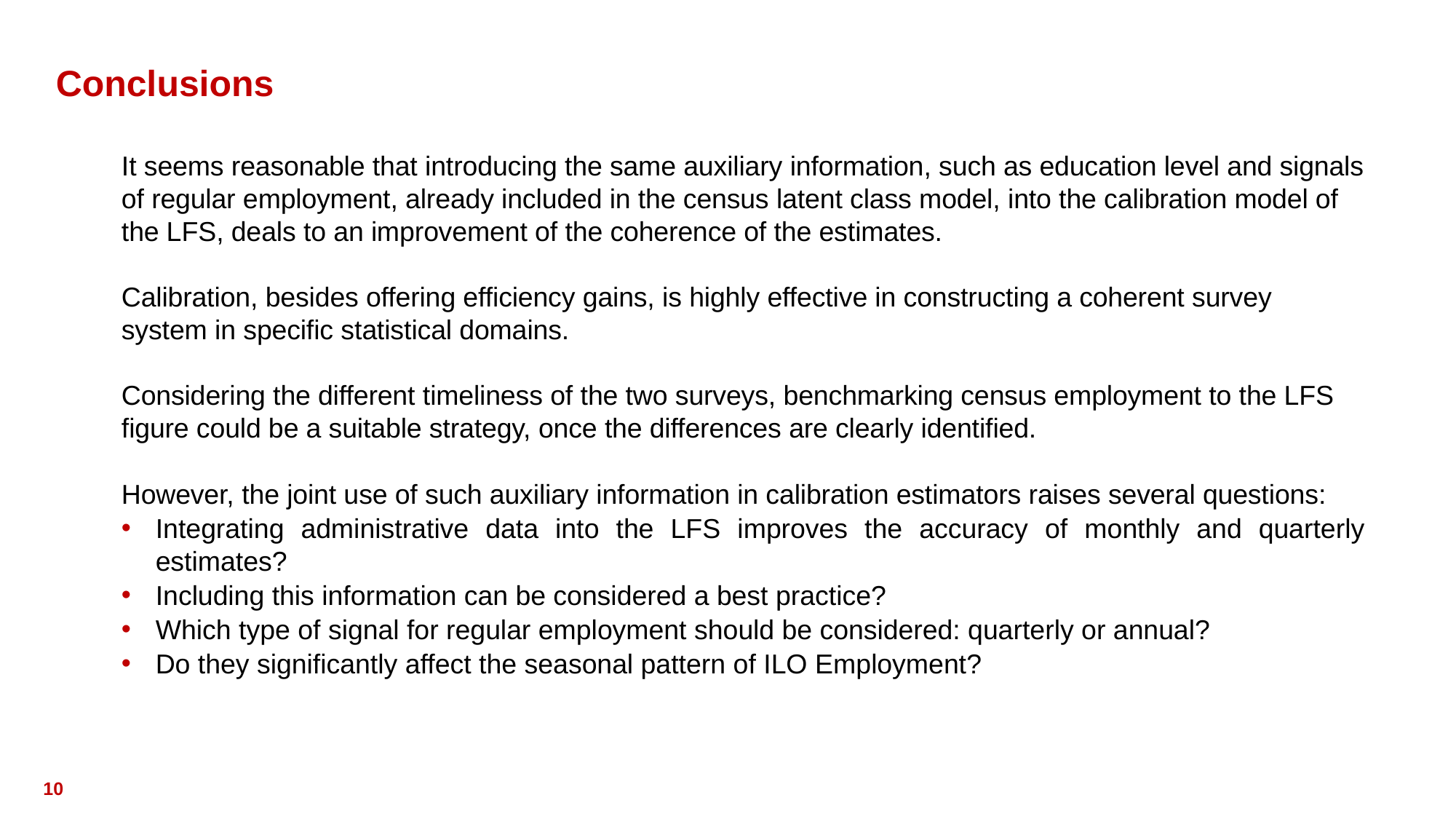

# Conclusions
It seems reasonable that introducing the same auxiliary information, such as education level and signals of regular employment, already included in the census latent class model, into the calibration model of the LFS, deals to an improvement of the coherence of the estimates.

Calibration, besides offering efficiency gains, is highly effective in constructing a coherent survey system in specific statistical domains.

Considering the different timeliness of the two surveys, benchmarking census employment to the LFS figure could be a suitable strategy, once the differences are clearly identified.

However, the joint use of such auxiliary information in calibration estimators raises several questions:
Integrating administrative data into the LFS improves the accuracy of monthly and quarterly estimates?
Including this information can be considered a best practice?
Which type of signal for regular employment should be considered: quarterly or annual?
Do they significantly affect the seasonal pattern of ILO Employment?

10